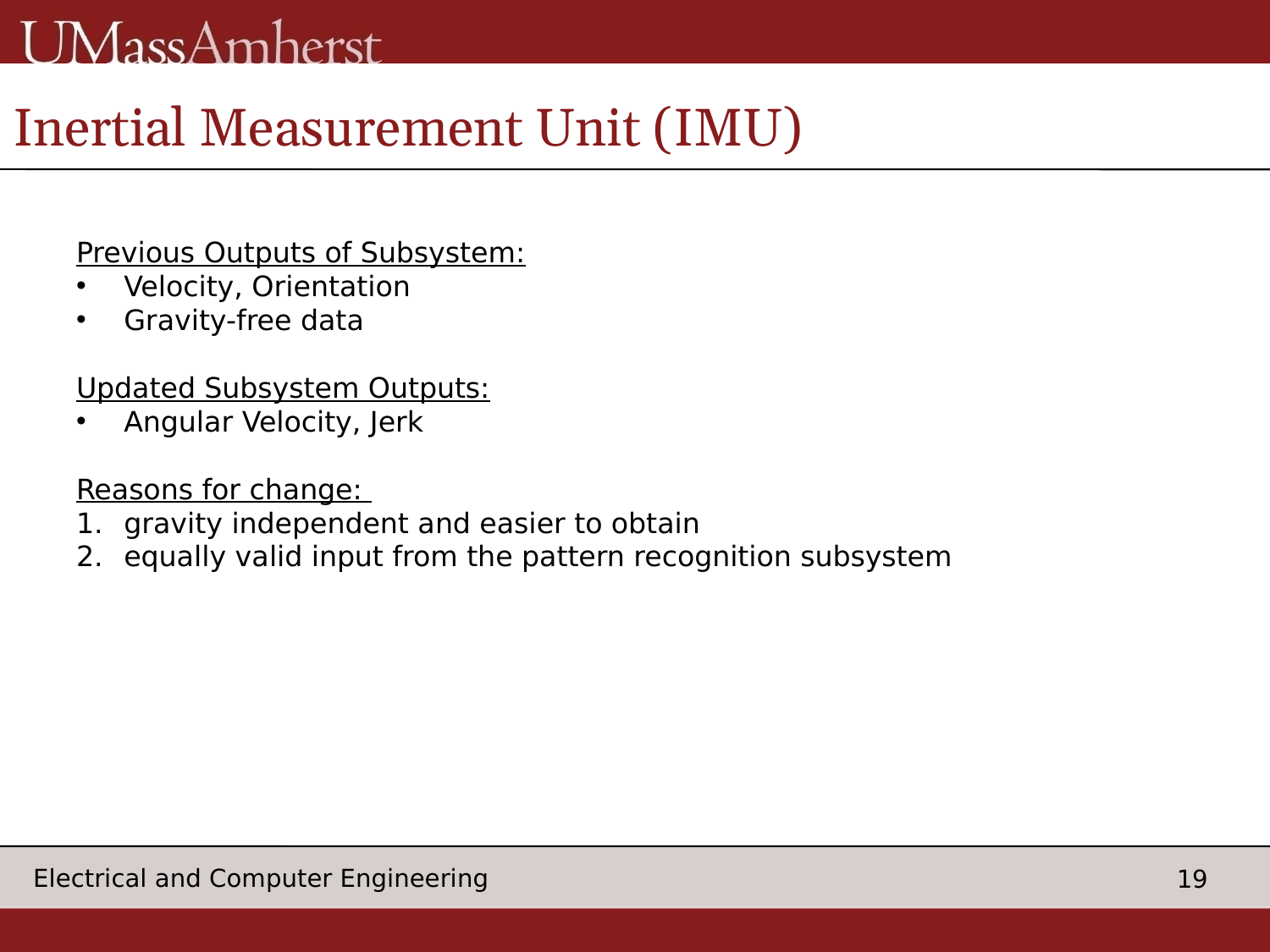

# Inertial Measurement Unit (IMU)
Previous Outputs of Subsystem:
Velocity, Orientation
Gravity-free data

Updated Subsystem Outputs:
Angular Velocity, Jerk

Reasons for change:
gravity independent and easier to obtain
equally valid input from the pattern recognition subsystem